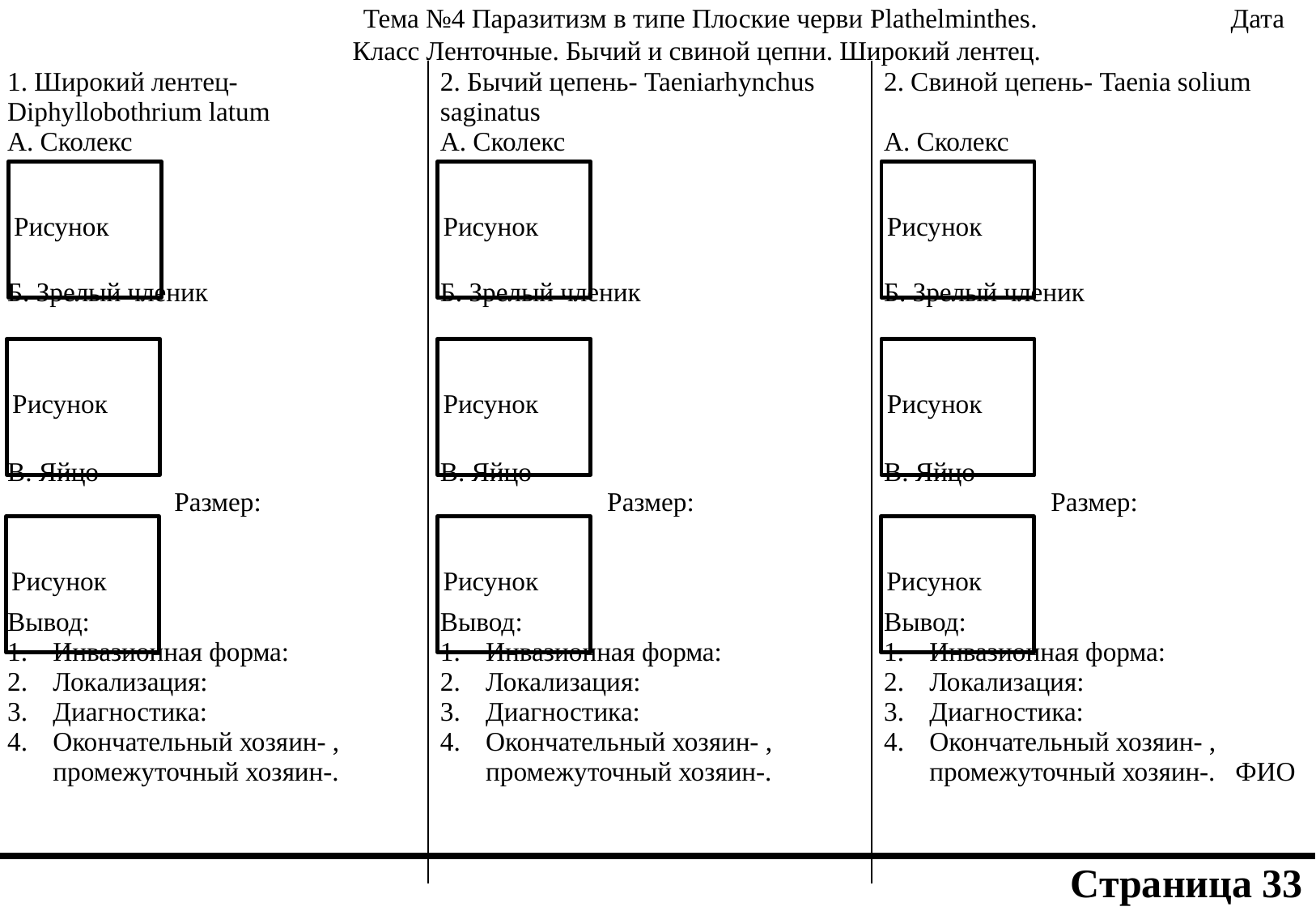

Тема №4 Паразитизм в типе Плоские черви Plathelminthes.                             Дата
            Класс Ленточные. Бычий и свиной цепни. Широкий лентец.
| 1. Широкий лентец- Diphyllobothrium latum А. Сколекс Б. Зрелый членик В. Яйцо Размер: Вывод: Инвазионная форма: Локализация: Диагностика: Окончательный хозяин- , промежуточный хозяин-. | 2. Бычий цепень- Taeniarhynchus saginatus А. Сколекс Б. Зрелый членик В. Яйцо Размер: Вывод: Инвазионная форма: Локализация: Диагностика: Окончательный хозяин- , промежуточный хозяин-. | 2. Cвиной цепень- Taenia solium А. Сколекс Б. Зрелый членик В. Яйцо Размер: Вывод: Инвазионная форма: Локализация: Диагностика: Окончательный хозяин- , промежуточный хозяин-. ФИО |
| --- | --- | --- |

Рисунок

Рисунок

Рисунок

Рисунок

Рисунок

Рисунок

Рисунок

Рисунок

Рисунок
| Страница 33 |
| --- |